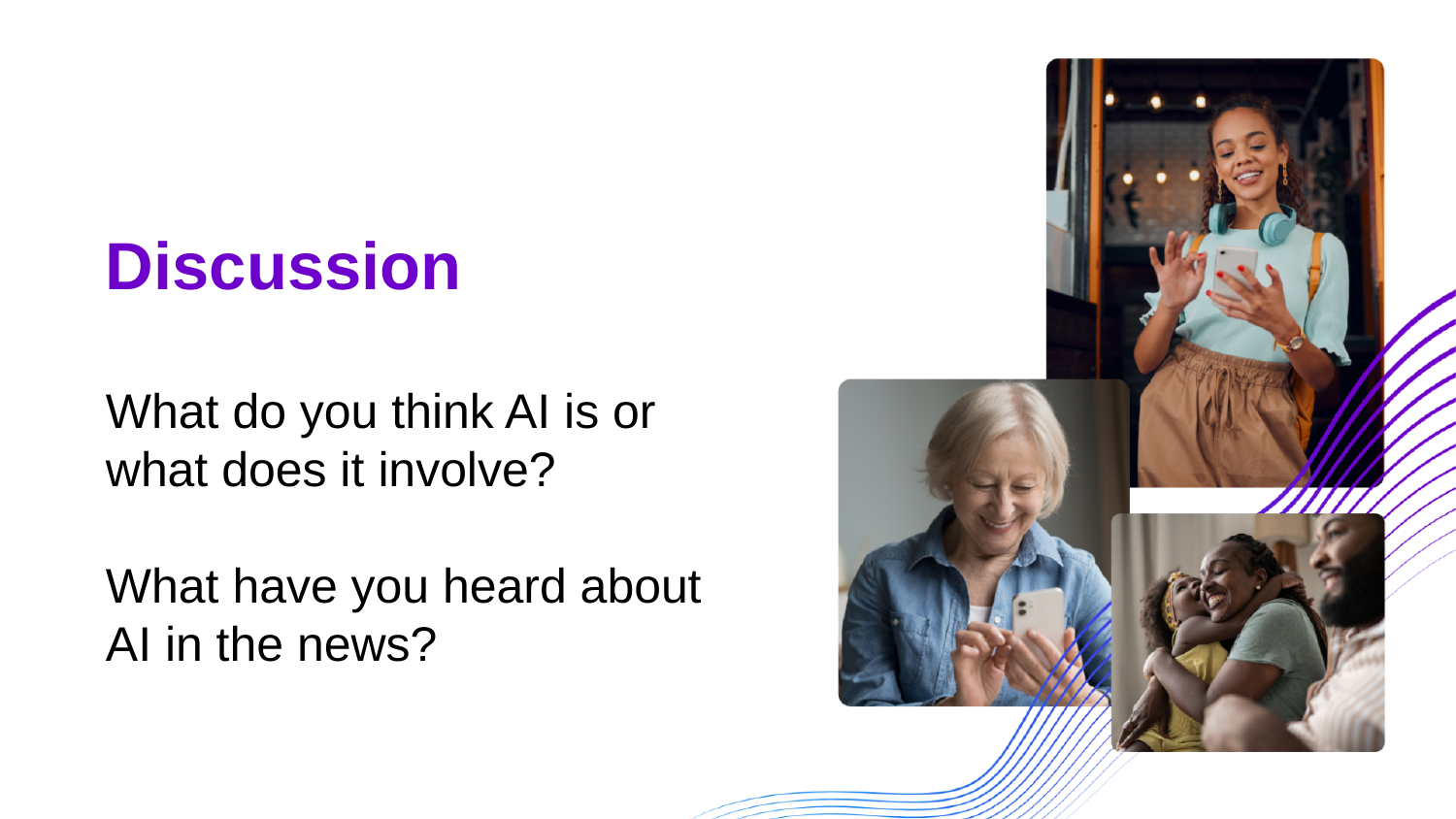

# Discussion
What do you think AI is or what does it involve?

What have you heard about AI in the news?